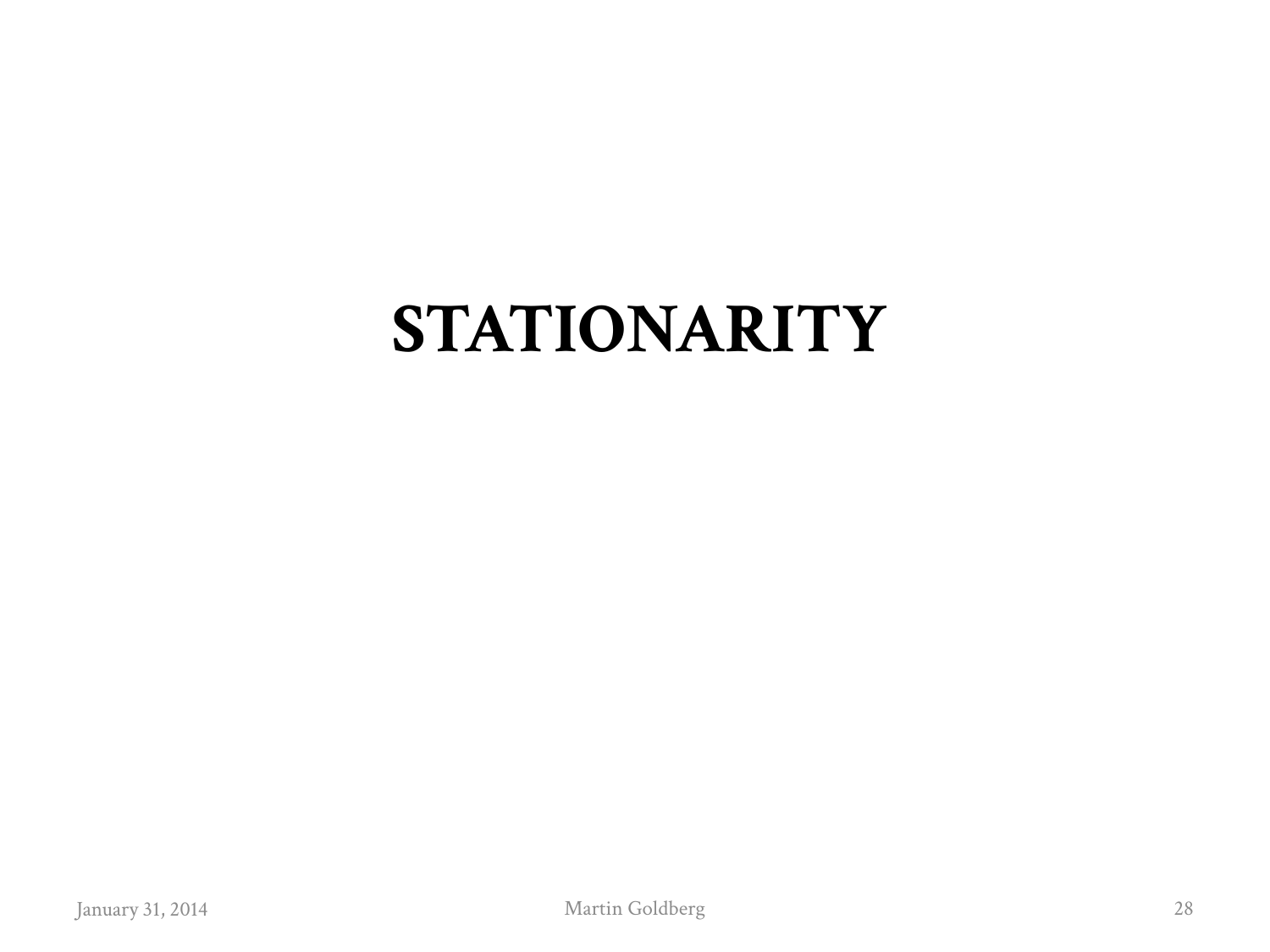

# Stationarity
January 31, 2014
Martin Goldberg
28